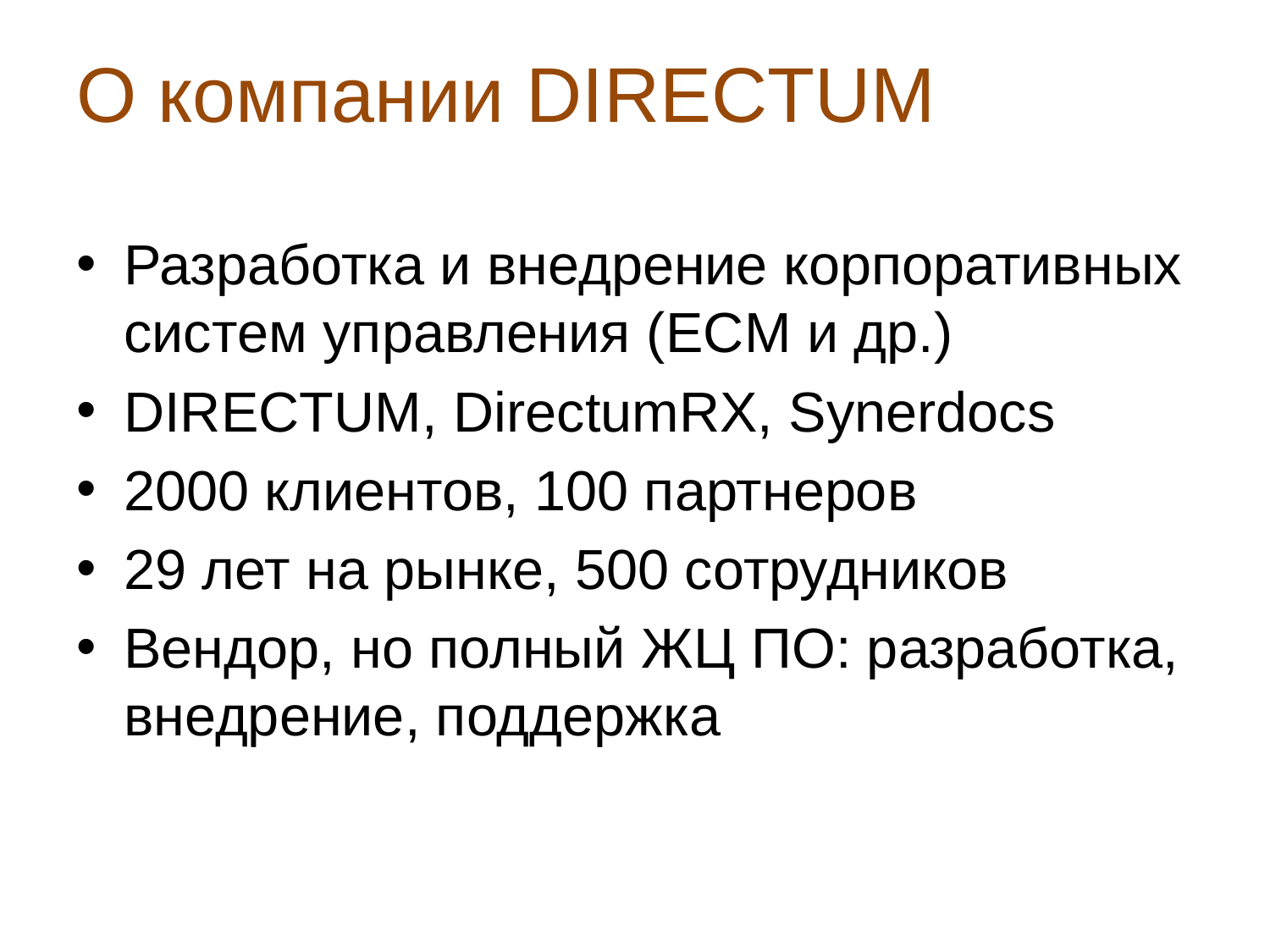

# О компании DIRECTUM
Разработка и внедрение корпоративных систем управления (ECM и др.)
DIRECTUM, DirectumRX, Synerdocs
2000 клиентов, 100 партнеров
29 лет на рынке, 500 сотрудников
Вендор, но полный ЖЦ ПО: разработка, внедрение, поддержка